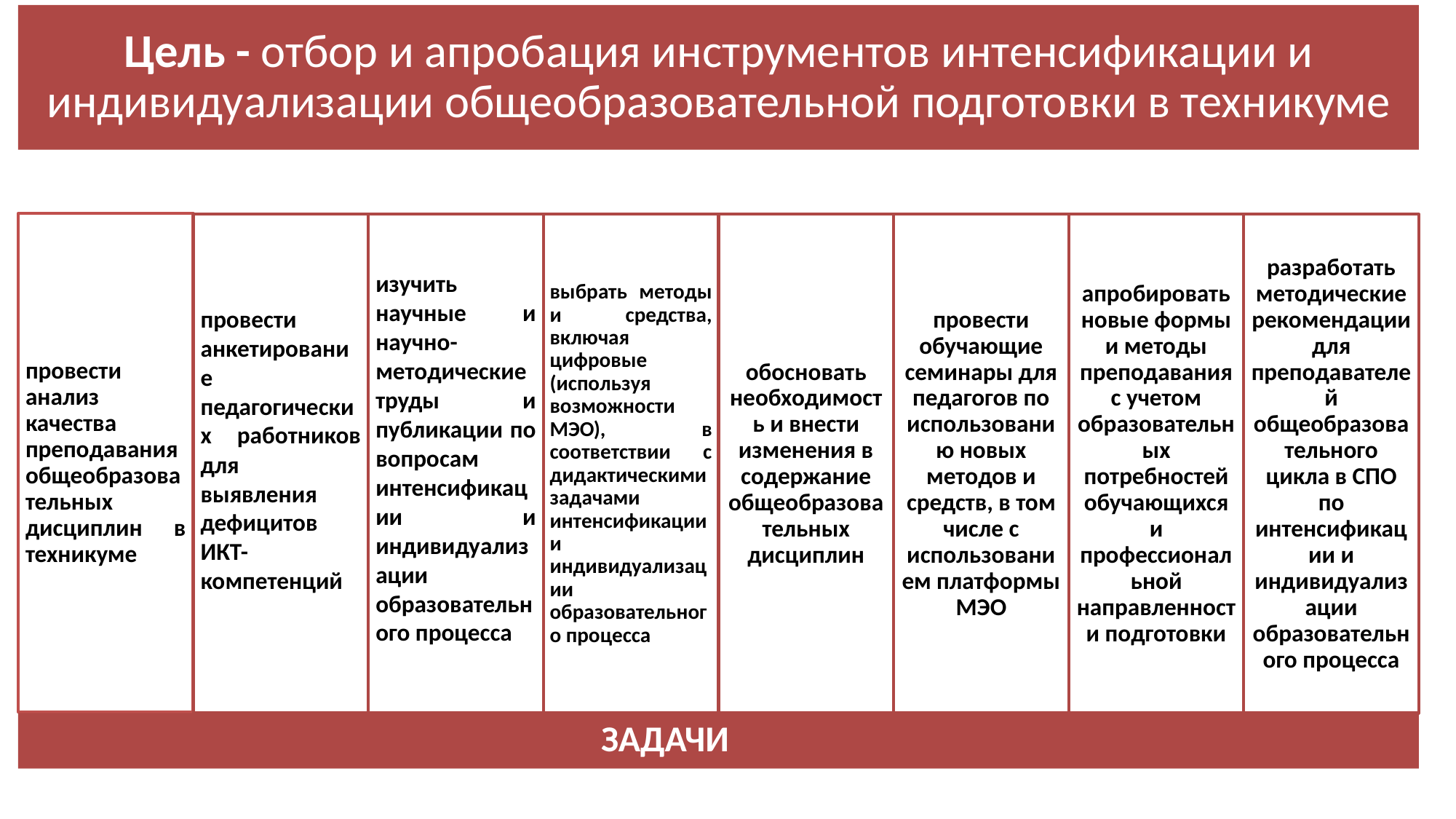

Цель - отбор и апробация инструментов интенсификации и индивидуализации общеобразовательной подготовки в техникуме
провести анализ качества преподавания общеобразовательных дисциплин в техникуме
провести анкетирование педагогических работников для выявления дефицитов ИКТ-компетенций

изучить научные и научно-методические труды и публикации по вопросам интенсификации и индивидуализации образовательного процесса

выбрать методы и средства, включая цифровые (используя возможности МЭО), в соответствии с дидактическими задачами интенсификации и индивидуализации образовательного процесса
обосновать необходимость и внести изменения в содержание общеобразовательных дисциплин
провести обучающие семинары для педагогов по использованию новых методов и средств, в том числе с использованием платформы МЭО
апробировать новые формы и методы преподавания с учетом образовательных потребностей обучающихся и профессиональной направленности подготовки
разработать методические рекомендации для преподавателей общеобразовательного цикла в СПО по интенсификации и индивидуализации образовательного процесса
ЗАДАЧИ